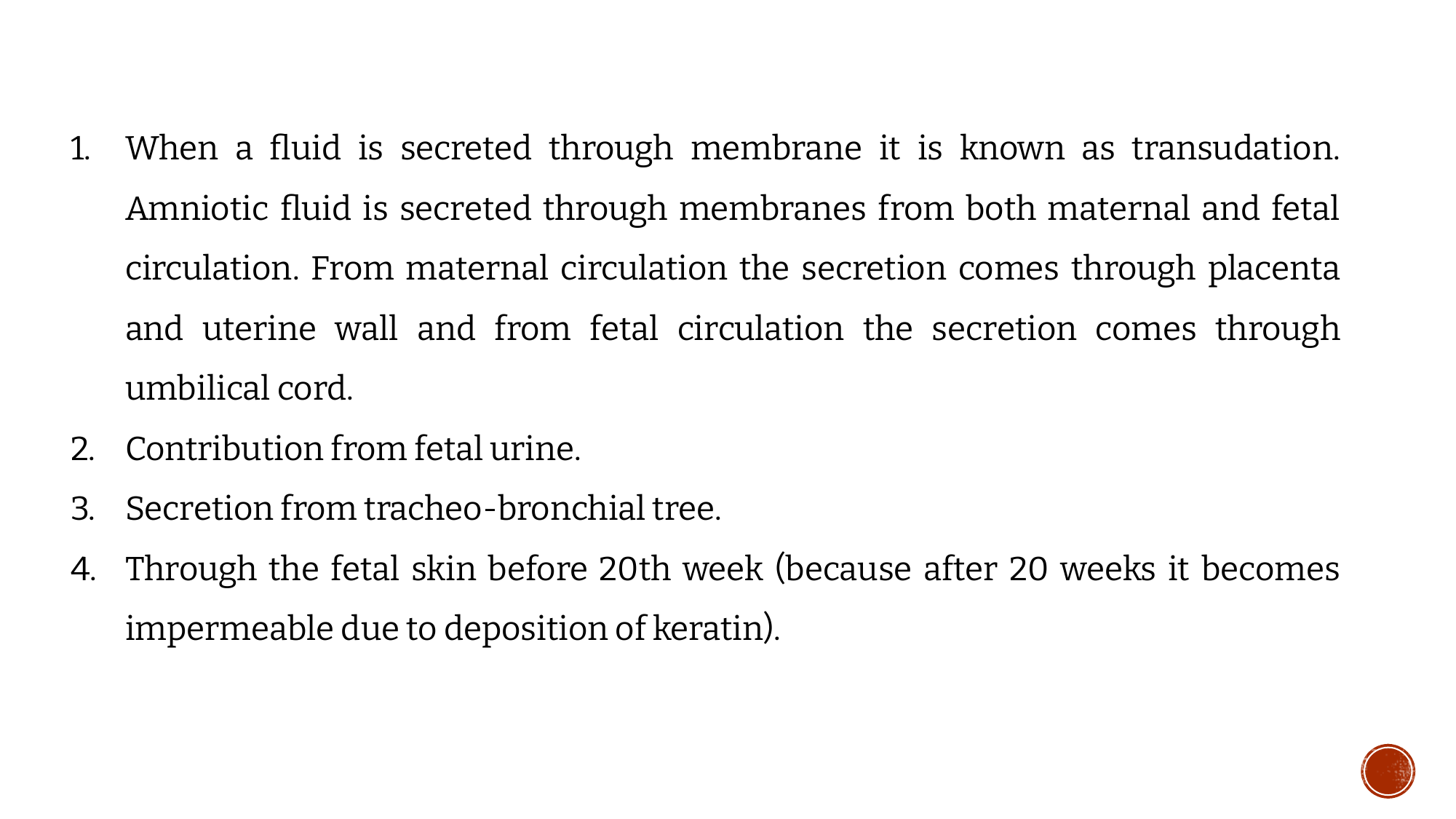

When a fluid is secreted through membrane it is known as transudation. Amniotic fluid is secreted through membranes from both maternal and fetal circulation. From maternal circulation the secretion comes through placenta and uterine wall and from fetal circulation the secretion comes through umbilical cord.
Contribution from fetal urine.
Secretion from tracheo-bronchial tree.
Through the fetal skin before 20th week (because after 20 weeks it becomes impermeable due to deposition of keratin).